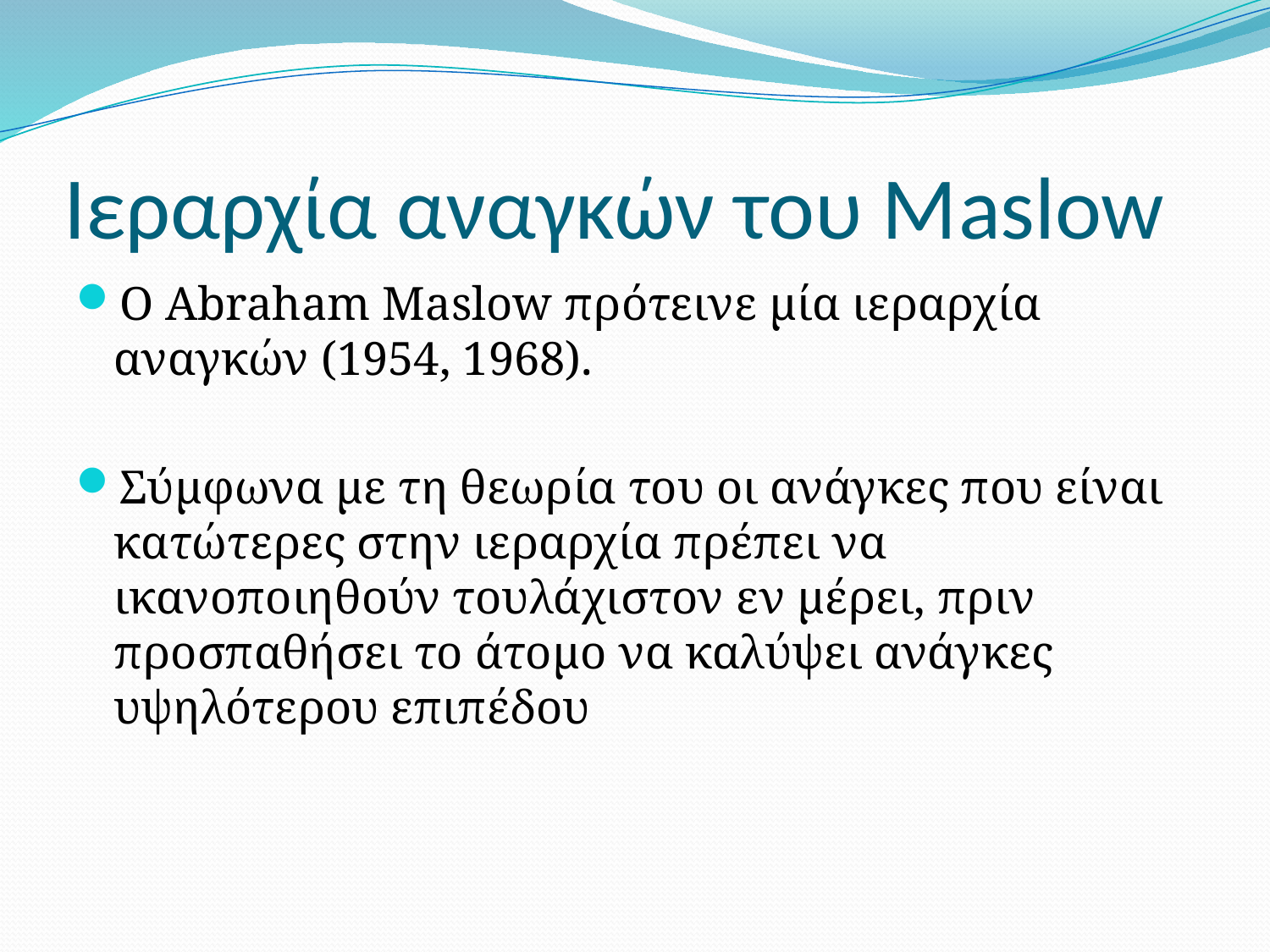

# Ιεραρχία αναγκών του Μaslow
Ο Abraham Maslow πρότεινε μία ιεραρχία αναγκών (1954, 1968).

Σύμφωνα με τη θεωρία του οι ανάγκες που είναι κατώτερες στην ιεραρχία πρέπει να ικανοποιηθούν τουλάχιστον εν μέρει, πριν προσπαθήσει το άτομο να καλύψει ανάγκες υψηλότερου επιπέδου